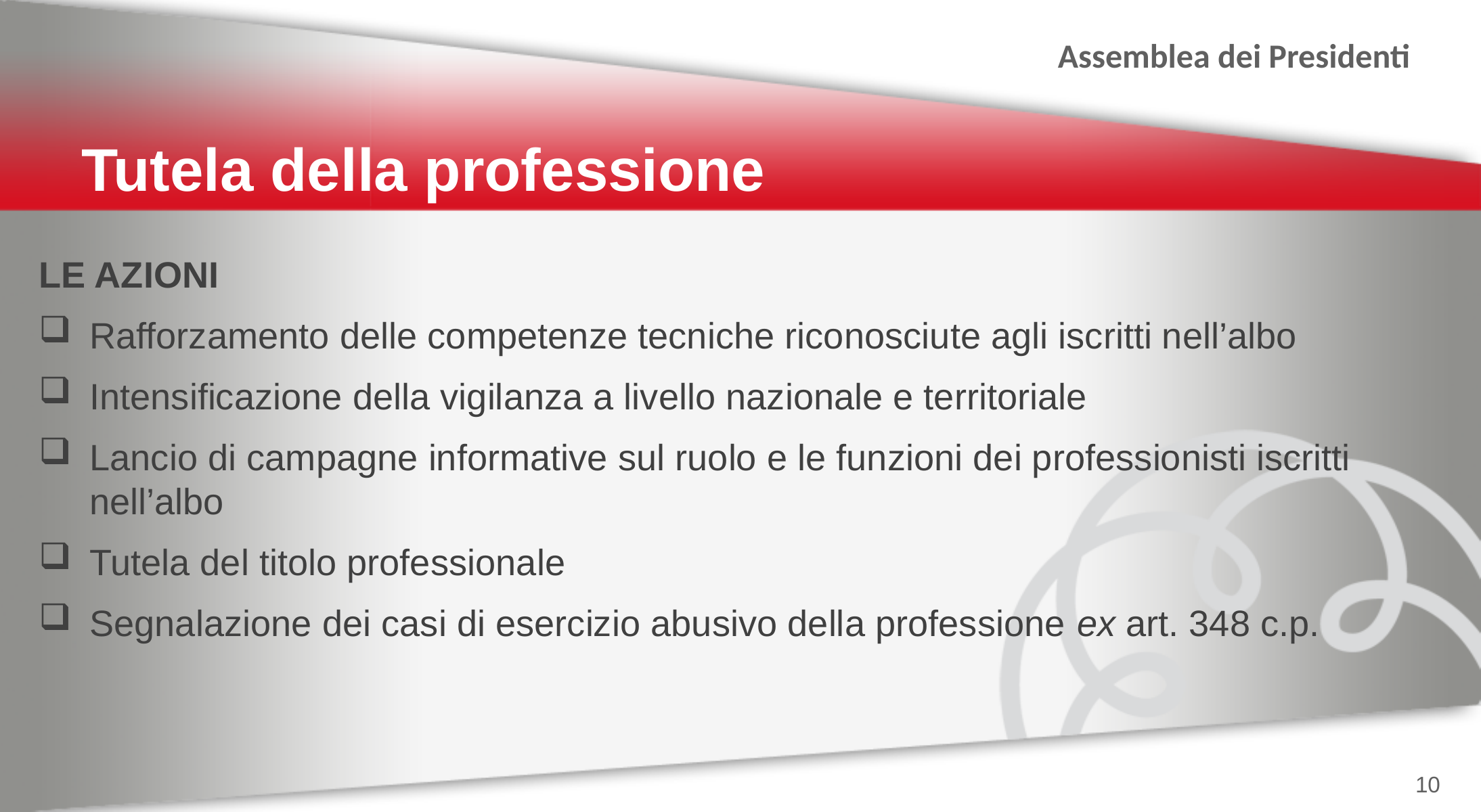

Tutela della professione
LE AZIONI
Rafforzamento delle competenze tecniche riconosciute agli iscritti nell’albo
Intensificazione della vigilanza a livello nazionale e territoriale
Lancio di campagne informative sul ruolo e le funzioni dei professionisti iscritti nell’albo
Tutela del titolo professionale
Segnalazione dei casi di esercizio abusivo della professione ex art. 348 c.p.